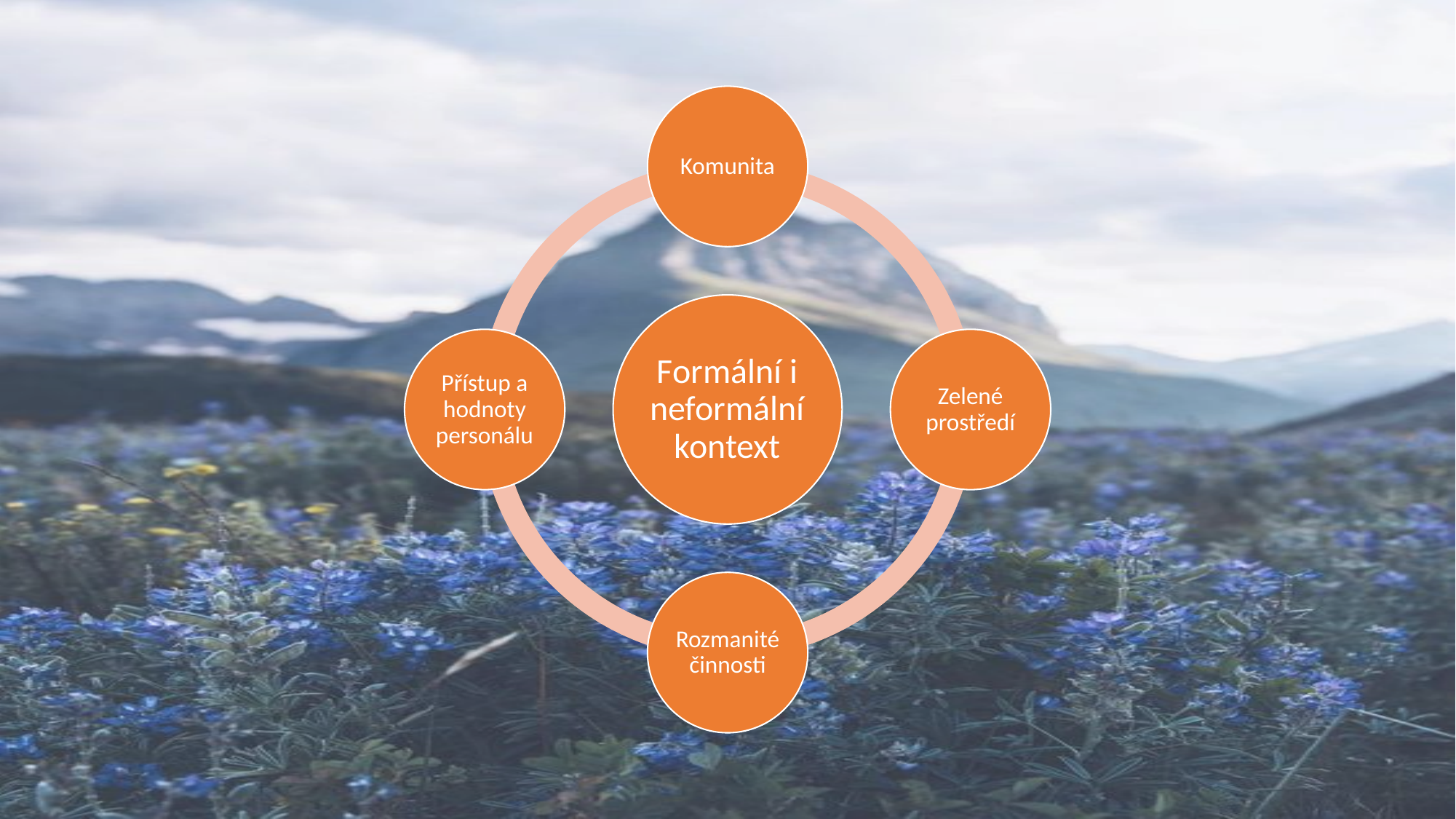

Formální i neformální kontext
Komunita
Zelené prostředí
Rozmanité činnosti
Přístup a hodnoty personálu